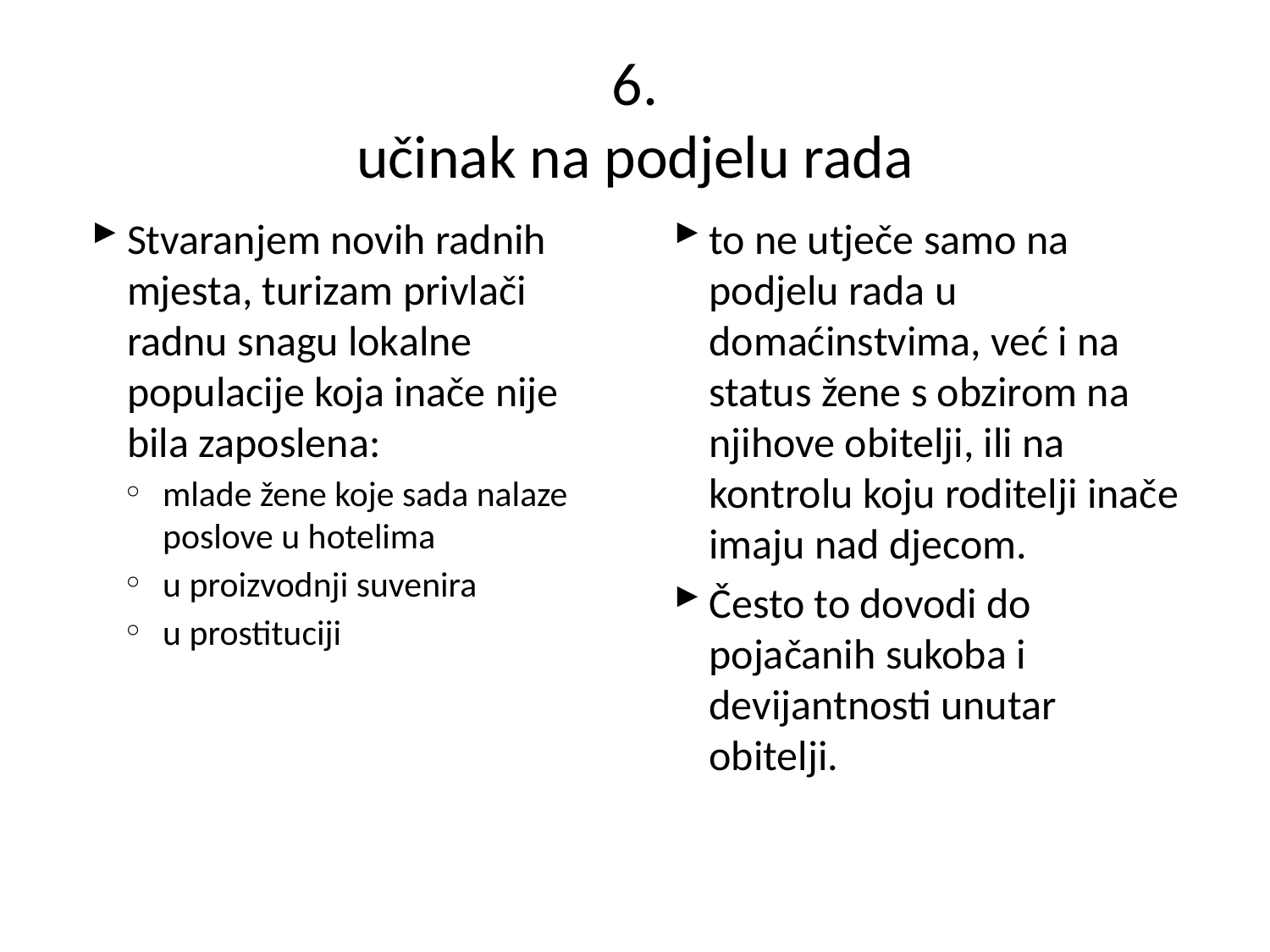

# 6. učinak na podjelu rada
Stvaranjem novih radnih mjesta, turizam privlači radnu snagu lokalne populacije koja inače nije bila zaposlena:
mlade žene koje sada nalaze poslove u hotelima
u proizvodnji suvenira
u prostituciji
to ne utječe samo na podjelu rada u domaćinstvima, već i na status žene s obzirom na njihove obitelji, ili na kontrolu koju roditelji inače imaju nad djecom.
Često to dovodi do pojačanih sukoba i devijantnosti unutar obitelji.